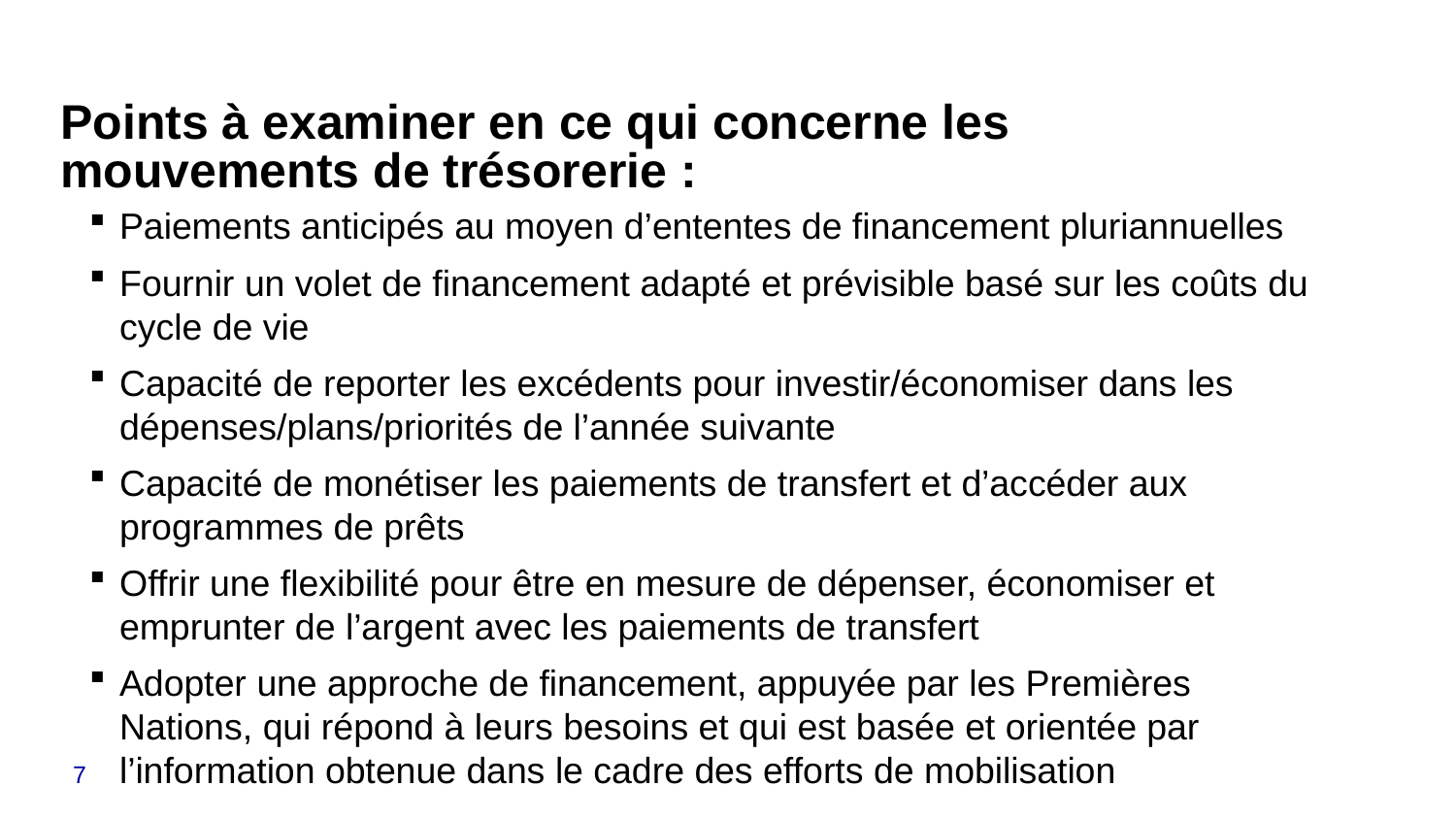

# Points à examiner en ce qui concerne les mouvements de trésorerie :
Paiements anticipés au moyen d’ententes de financement pluriannuelles
Fournir un volet de financement adapté et prévisible basé sur les coûts du cycle de vie
Capacité de reporter les excédents pour investir/économiser dans les dépenses/plans/priorités de l’année suivante
Capacité de monétiser les paiements de transfert et d’accéder aux programmes de prêts
Offrir une flexibilité pour être en mesure de dépenser, économiser et emprunter de l’argent avec les paiements de transfert
Adopter une approche de financement, appuyée par les Premières Nations, qui répond à leurs besoins et qui est basée et orientée par l’information obtenue dans le cadre des efforts de mobilisation